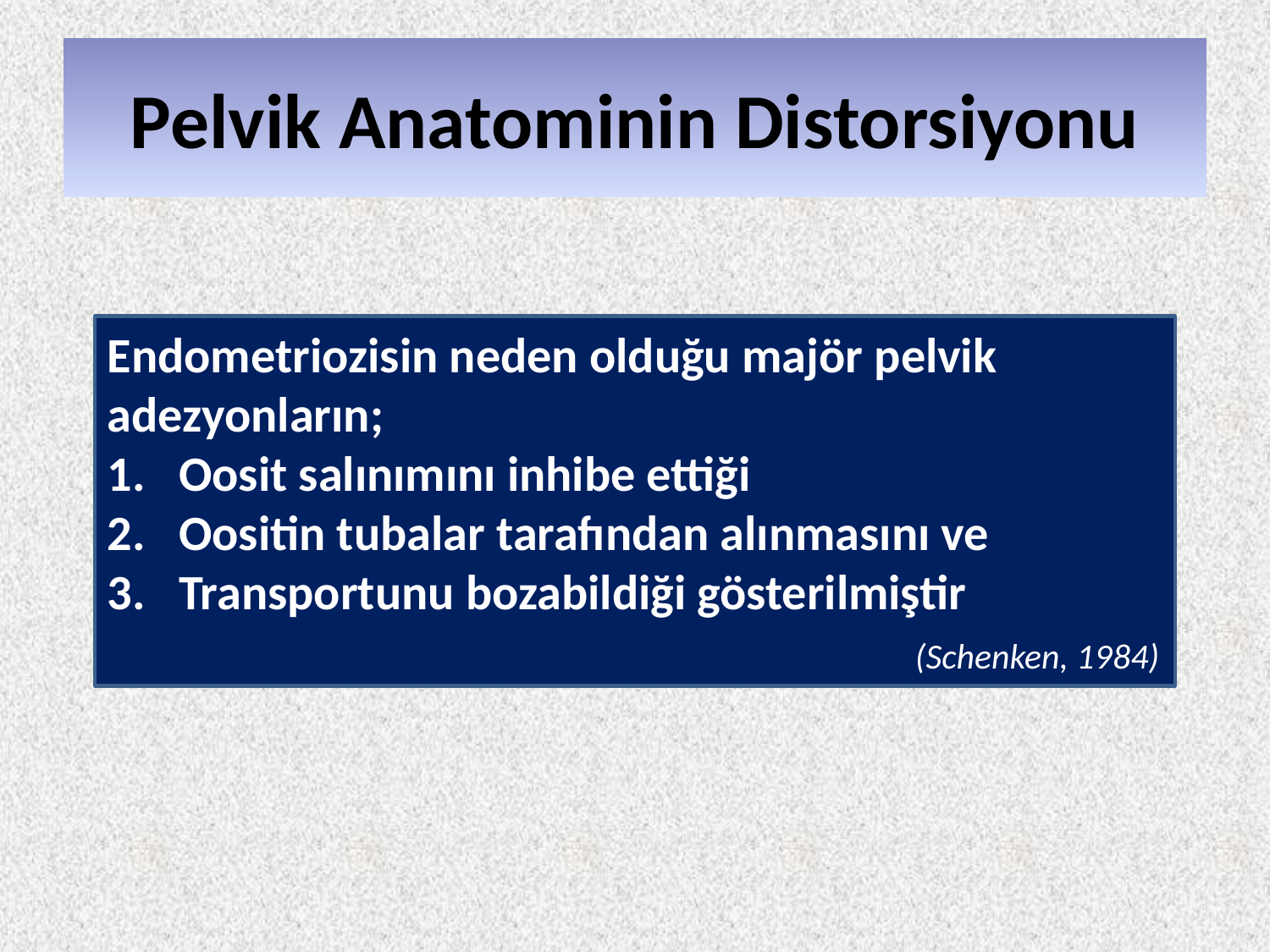

# Pelvik Anatominin Distorsiyonu

Endometriozisin neden olduğu majör pelvik adezyonların;
Oosit salınımını inhibe ettiği
Oositin tubalar tarafından alınmasını ve
Transportunu bozabildiği gösterilmiştir
                                                                        (Schenken, 1984)